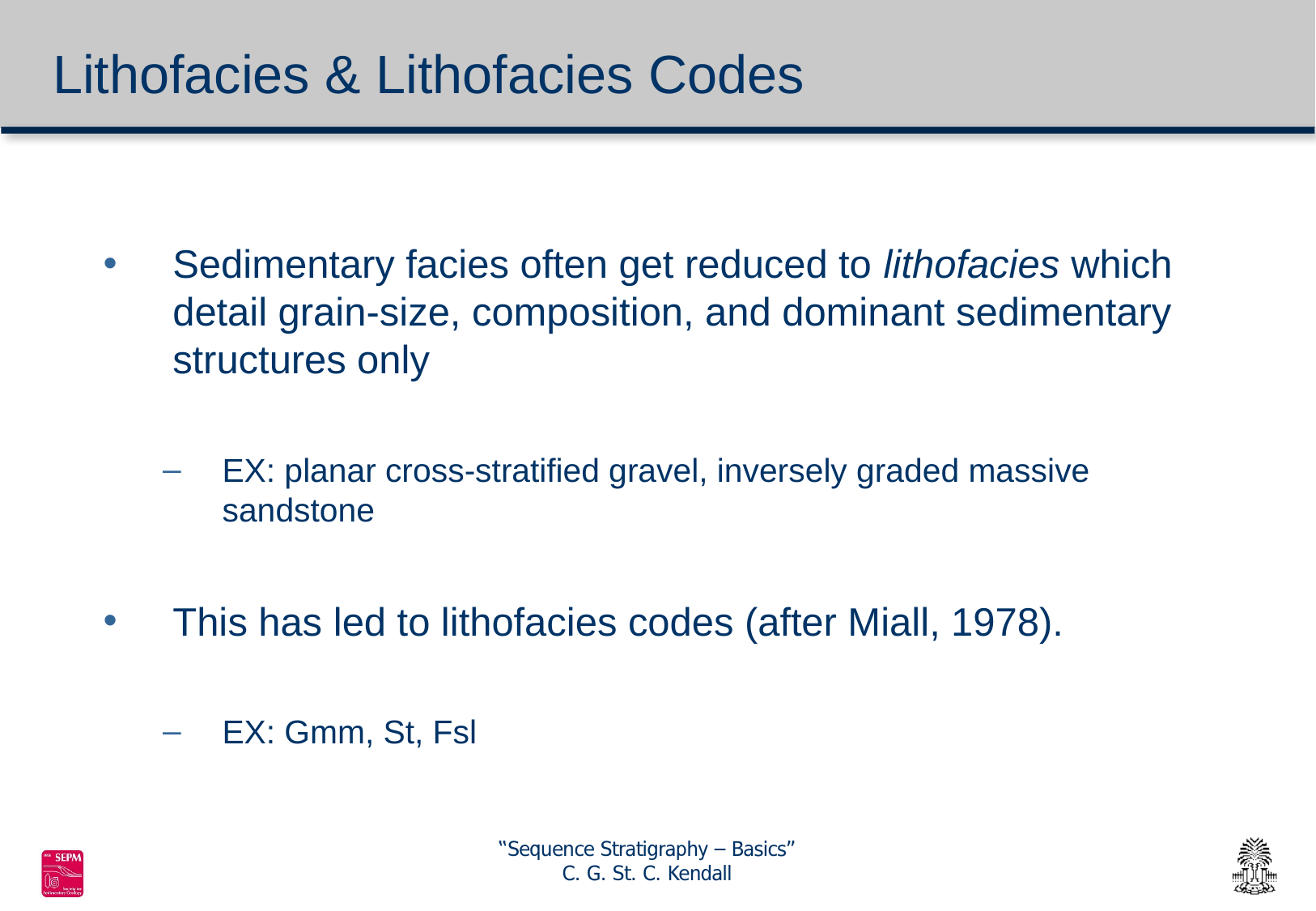

# Lithofacies & Lithofacies Codes
Sedimentary facies often get reduced to lithofacies which detail grain-size, composition, and dominant sedimentary structures only

EX: planar cross-stratified gravel, inversely graded massive sandstone

This has led to lithofacies codes (after Miall, 1978).

EX: Gmm, St, Fsl

“Sequence Stratigraphy – Basics”
C. G. St. C. Kendall